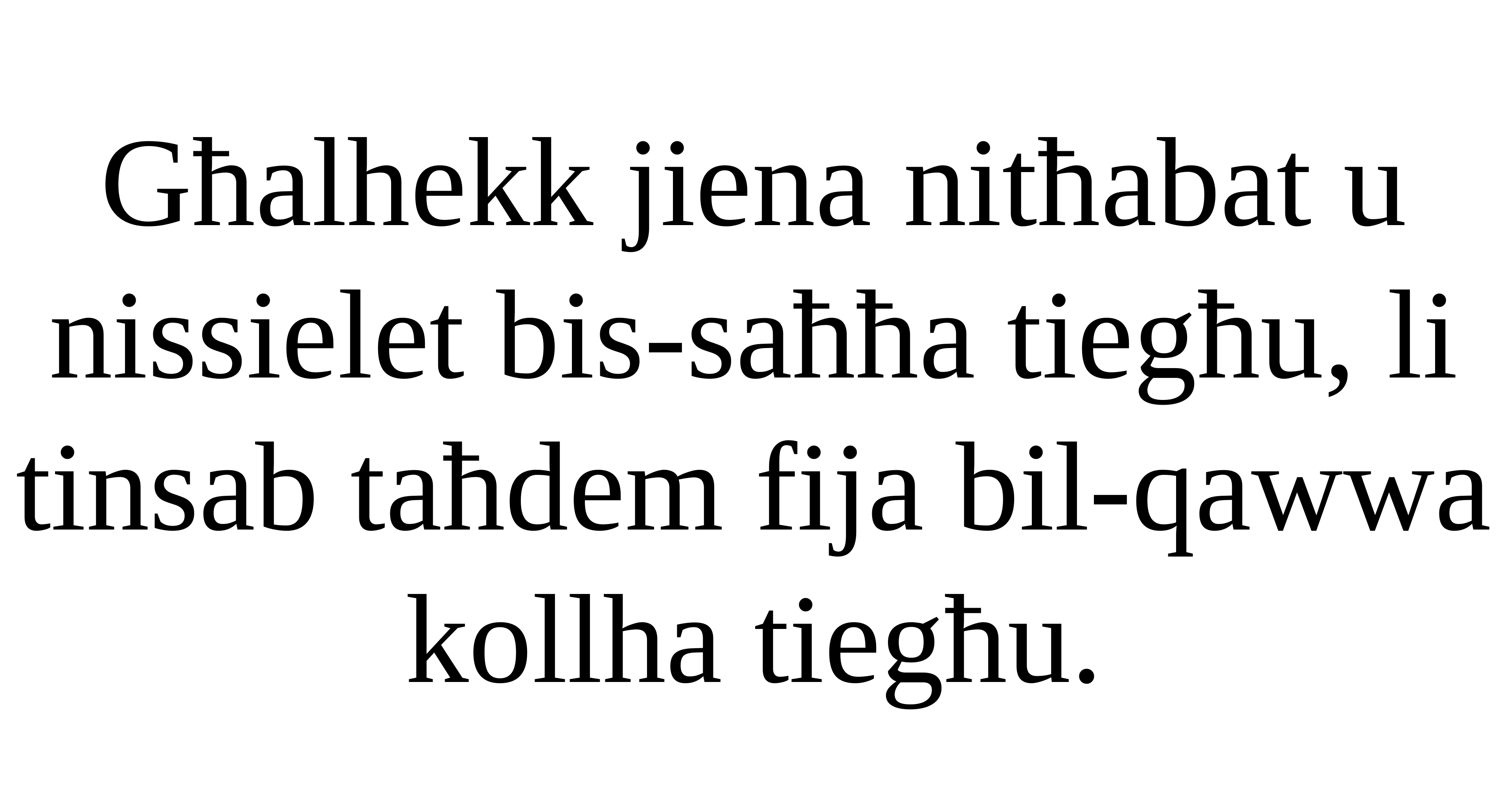

Għalhekk jiena nitħabat u nissielet bis-saħħa tiegħu, li tinsab taħdem fija bil-qawwa
kollha tiegħu.